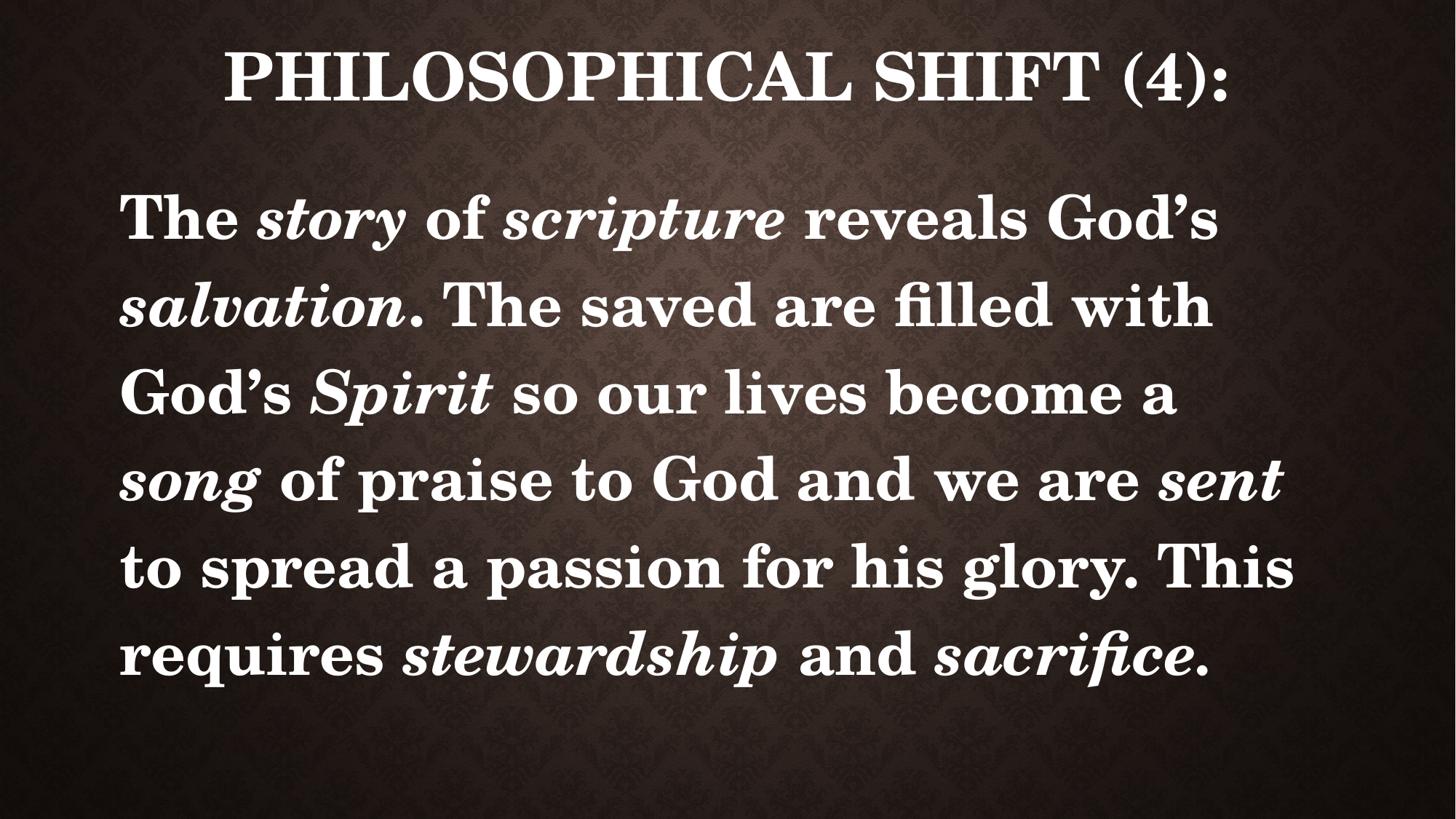

# Philosophical shift (4):
The story of scripture reveals God’s salvation. The saved are filled with God’s Spirit so our lives become a song of praise to God and we are sent to spread a passion for his glory. This requires stewardship and sacrifice.